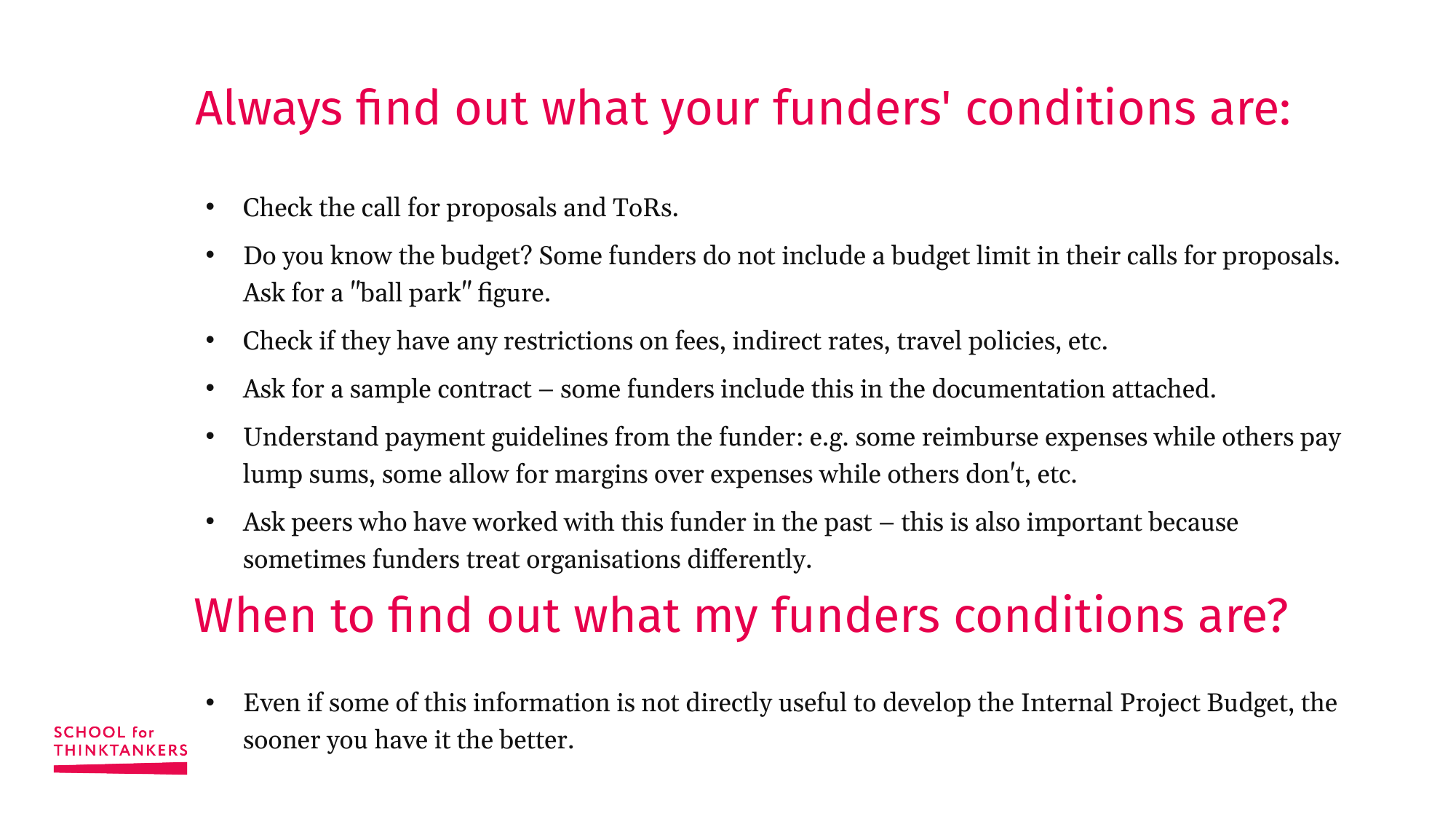

# Always find out what your funders' conditions are:
Check the call for proposals and ToRs.
Do you know the budget? Some funders do not include a budget limit in their calls for proposals. Ask for a "ball park" figure.
Check if they have any restrictions on fees, indirect rates, travel policies, etc.
Ask for a sample contract – some funders include this in the documentation attached.
Understand payment guidelines from the funder: e.g. some reimburse expenses while others pay lump sums, some allow for margins over expenses while others don't, etc.
Ask peers who have worked with this funder in the past – this is also important because sometimes funders treat organisations differently.

Even if some of this information is not directly useful to develop the Internal Project Budget, the sooner you have it the better.
When to find out what my funders conditions are?